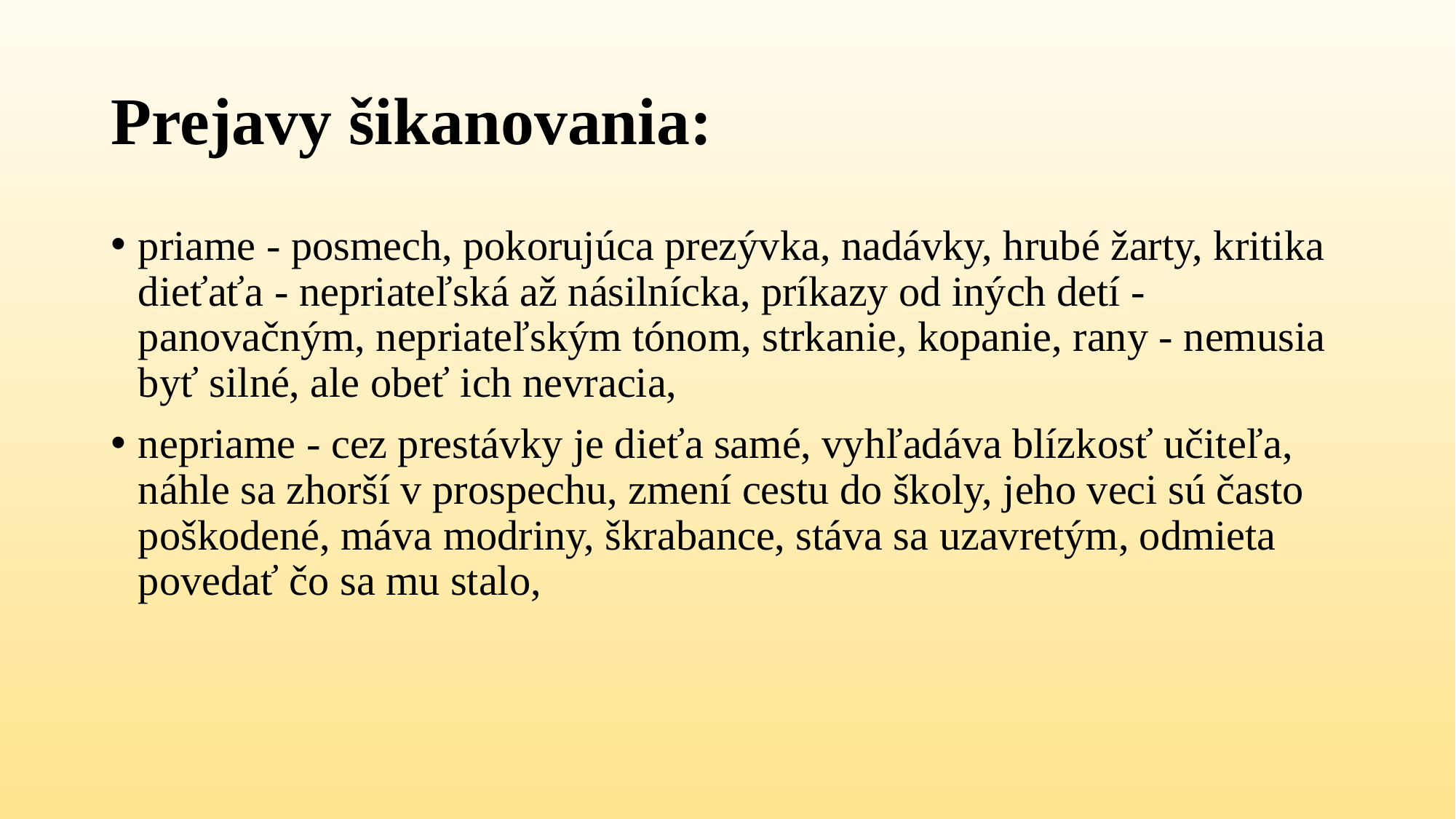

# Prejavy šikanovania:
priame - posmech, pokorujúca prezývka, nadávky, hrubé žarty, kritika dieťaťa - nepriateľská až násilnícka, príkazy od iných detí - panovačným, nepriateľským tónom, strkanie, kopanie, rany - nemusia byť silné, ale obeť ich nevracia,
nepriame - cez prestávky je dieťa samé, vyhľadáva blízkosť učiteľa, náhle sa zhorší v prospechu, zmení cestu do školy, jeho veci sú často poškodené, máva modriny, škrabance, stáva sa uzavretým, odmieta povedať čo sa mu stalo,